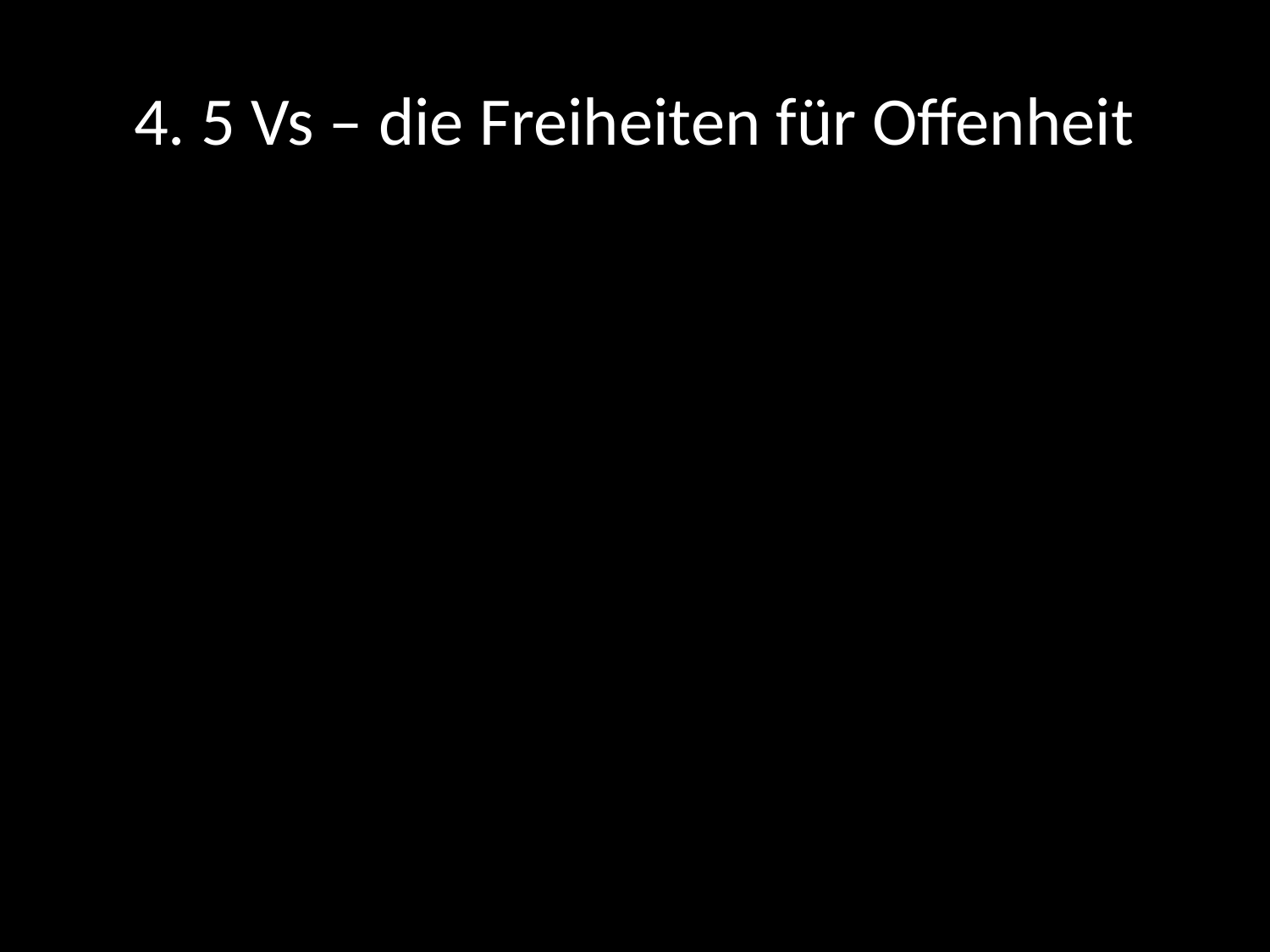

# 4. 5 Vs – die Freiheiten für Offenheit